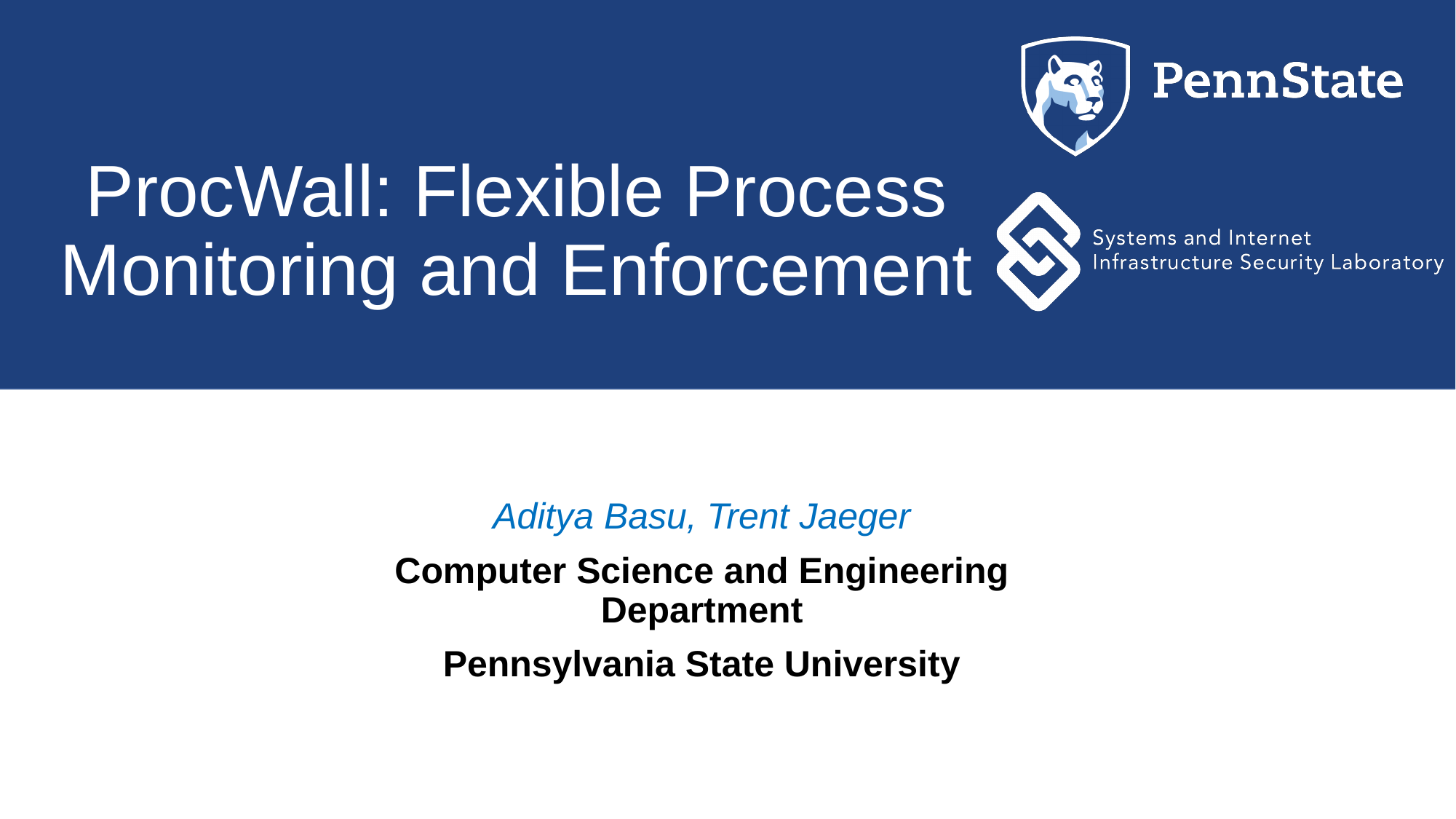

# ProcWall: Flexible Process Monitoring and Enforcement
Aditya Basu, Trent Jaeger
Computer Science and Engineering Department
Pennsylvania State University